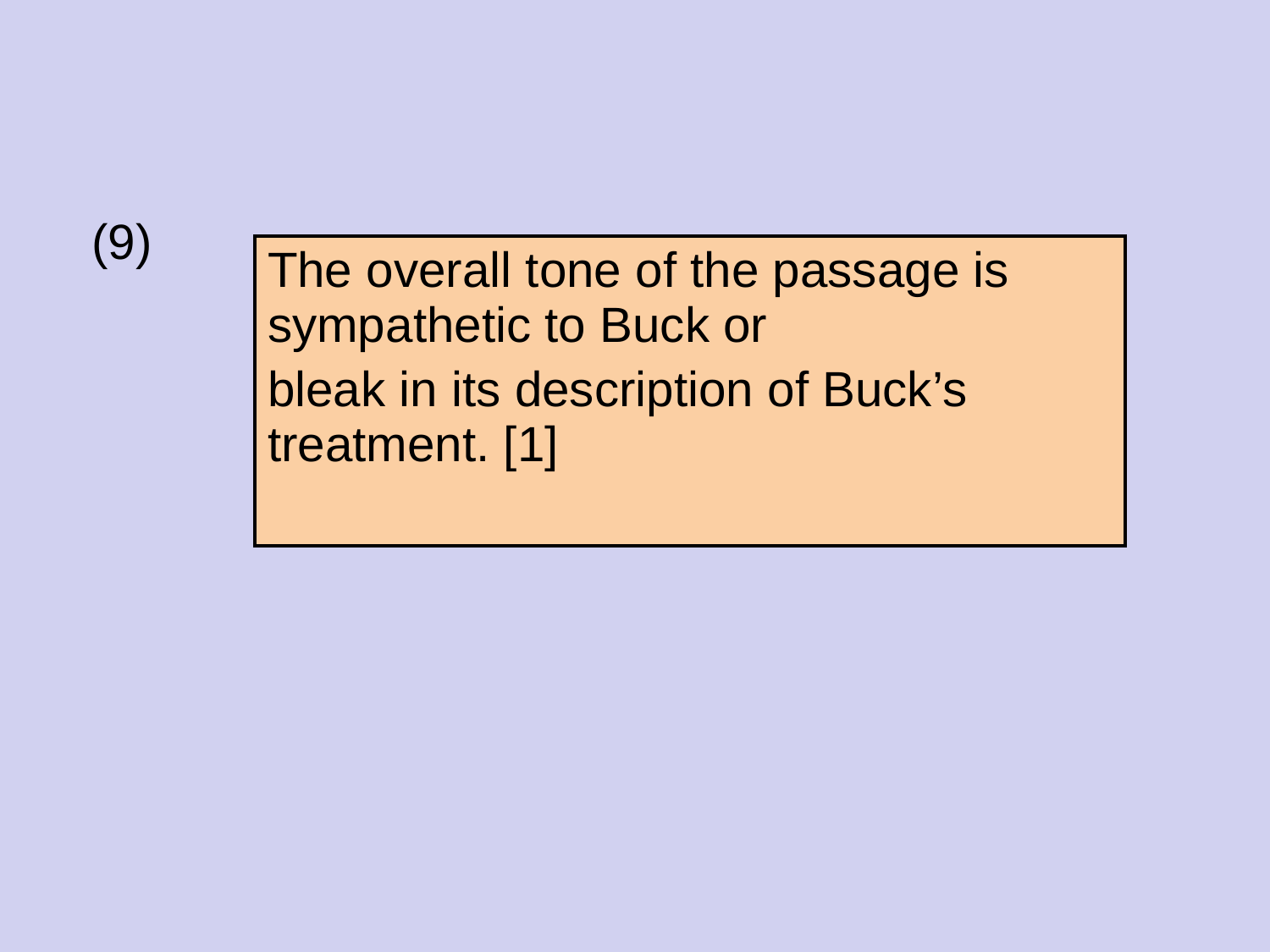

(9)

| The overall tone of the passage is sympathetic to Buck or bleak in its description of Buck’s treatment. [1] |
| --- |